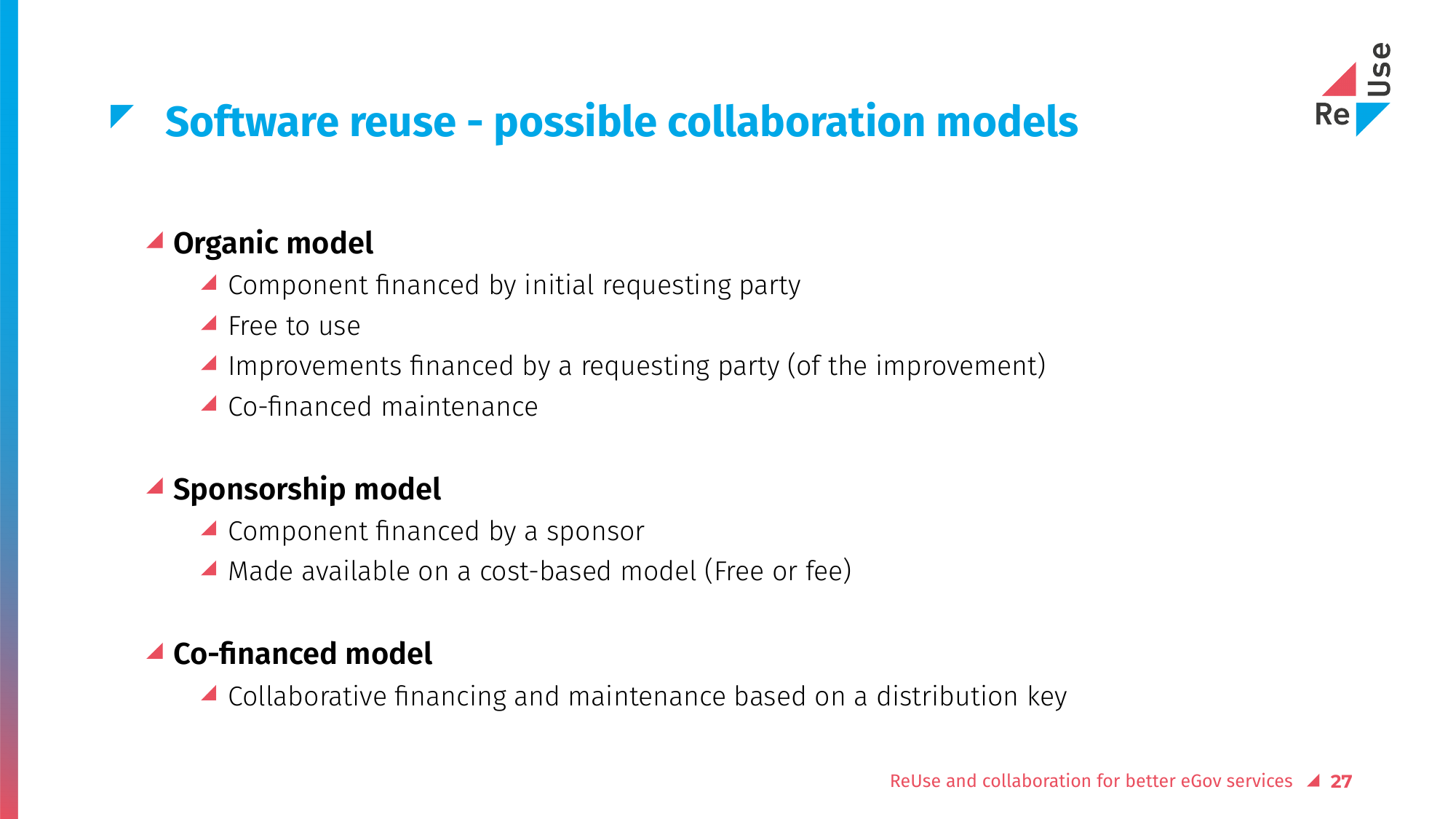

# Software reuse - possible collaboration models
Organic model
Component financed by initial requesting party
Free to use
Improvements financed by a requesting party (of the improvement)
Co-financed maintenance
Sponsorship model
Component financed by a sponsor
Made available on a cost-based model (Free or fee)
Co-financed model
Collaborative financing and maintenance based on a distribution key
ReUse and collaboration for better eGov services